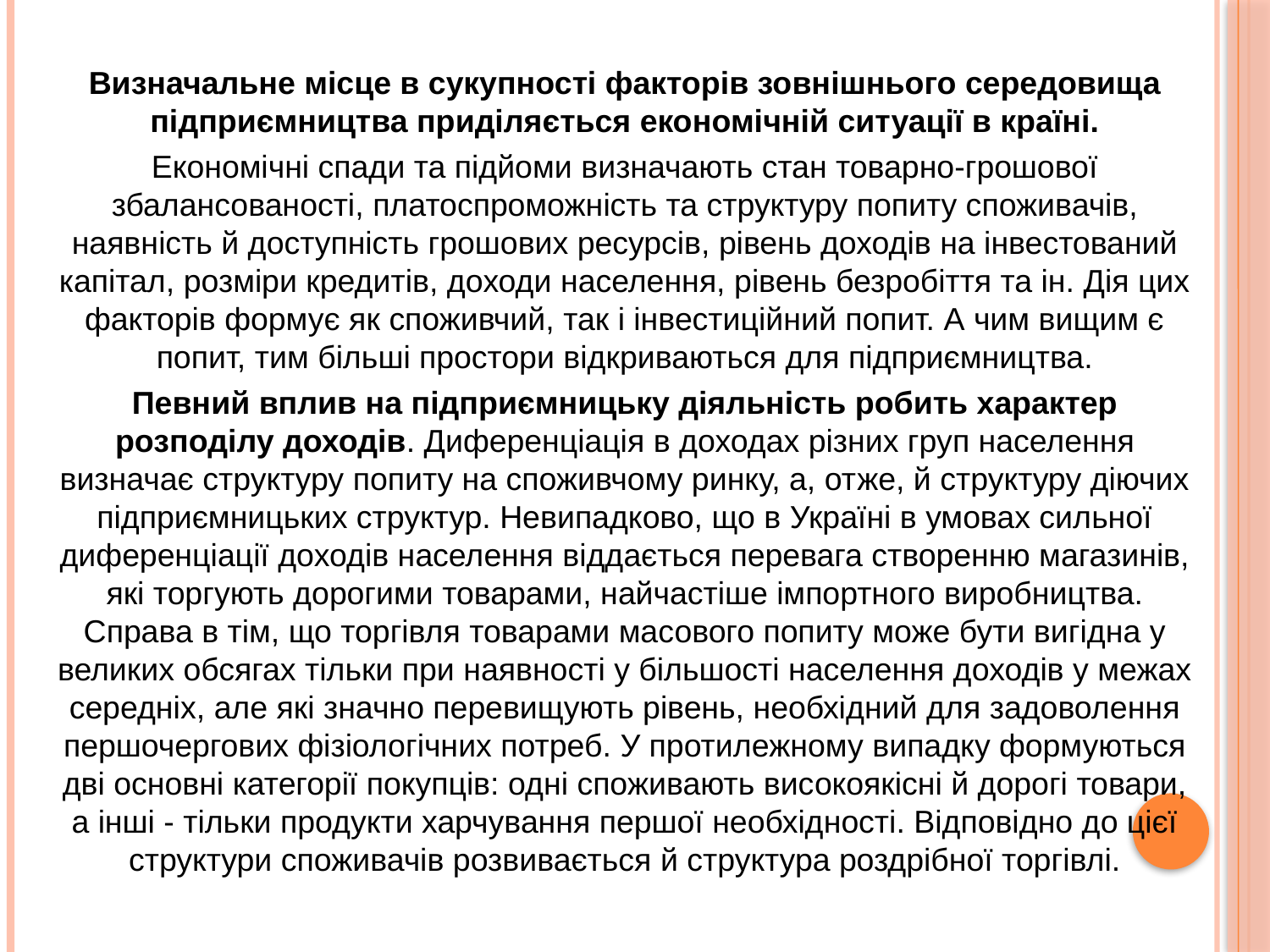

Визначальне місце в сукупності факторів зовнішнього середовища підприємництва приділяється економічній ситуації в країні.
Економічні спади та підйоми визначають стан товарно-грошової збалансованості, платоспроможність та структуру попиту споживачів, наявність й доступність грошових ресурсів, рівень доходів на інвестований капітал, розміри кредитів, доходи населення, рівень безробіття та ін. Дія цих факторів формує як споживчий, так і інвестиційний попит. А чим вищим є попит, тим більші простори відкриваються для підприємництва.
Певний вплив на підприємницьку діяльність робить характер розподілу доходів. Диференціація в доходах різних груп населення визначає структуру попиту на споживчому ринку, а, отже, й структуру діючих підприємницьких структур. Невипадково, що в Україні в умовах сильної диференціації доходів населення віддається перевага створенню магазинів, які торгують дорогими товарами, найчастіше імпортного виробництва. Справа в тім, що торгівля товарами масового попиту може бути вигідна у великих обсягах тільки при наявності у більшості населення доходів у межах середніх, але які значно перевищують рівень, необхідний для задоволення першочергових фізіологічних потреб. У протилежному випадку формуються дві основні категорії покупців: одні споживають високоякісні й дорогі товари, а інші - тільки продукти харчування першої необхідності. Відповідно до цієї структури споживачів розвивається й структура роздрібної торгівлі.